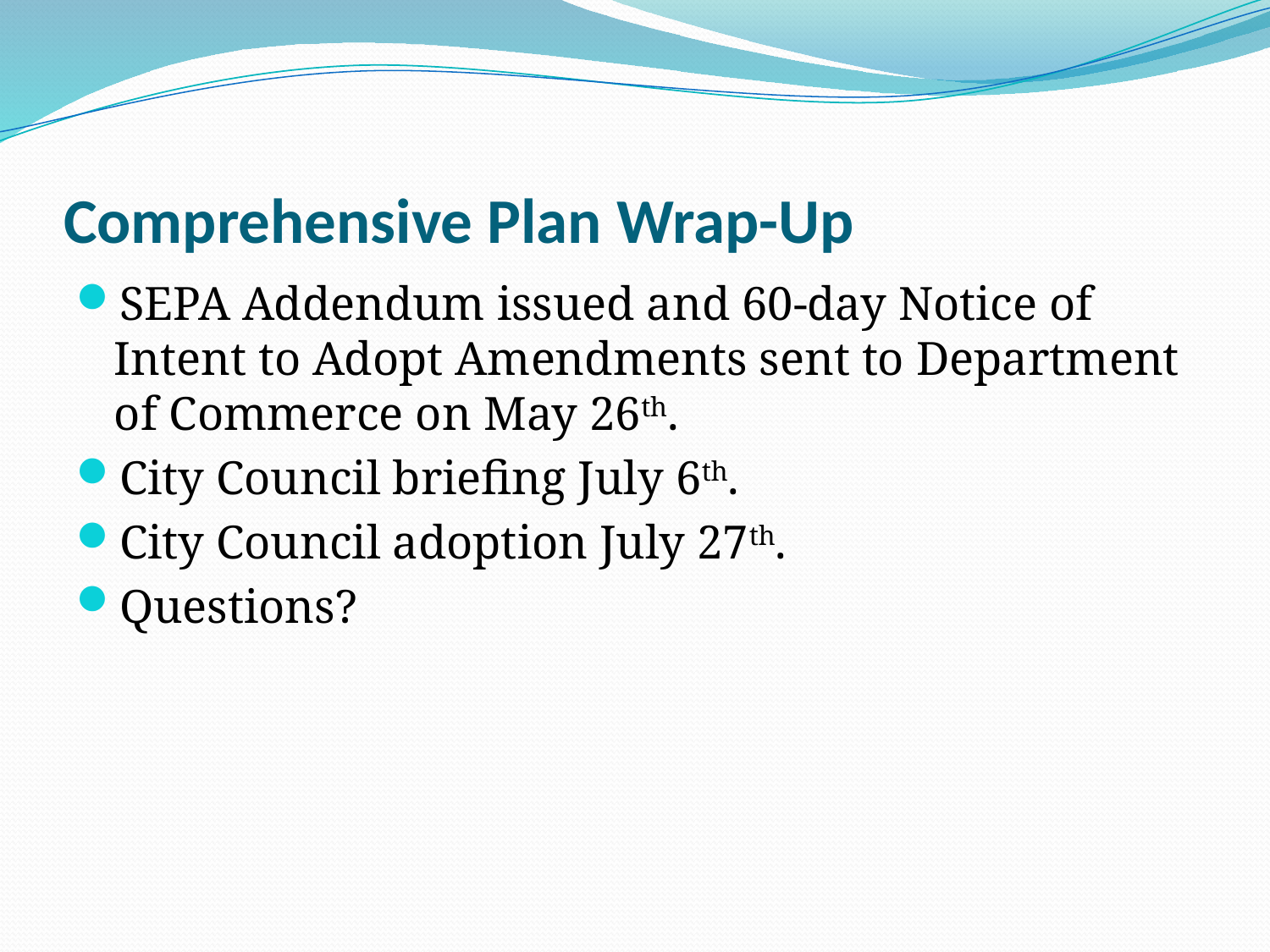

# Comprehensive Plan Wrap-Up
SEPA Addendum issued and 60-day Notice of Intent to Adopt Amendments sent to Department of Commerce on May 26th.
City Council briefing July 6th.
City Council adoption July 27th.
Questions?